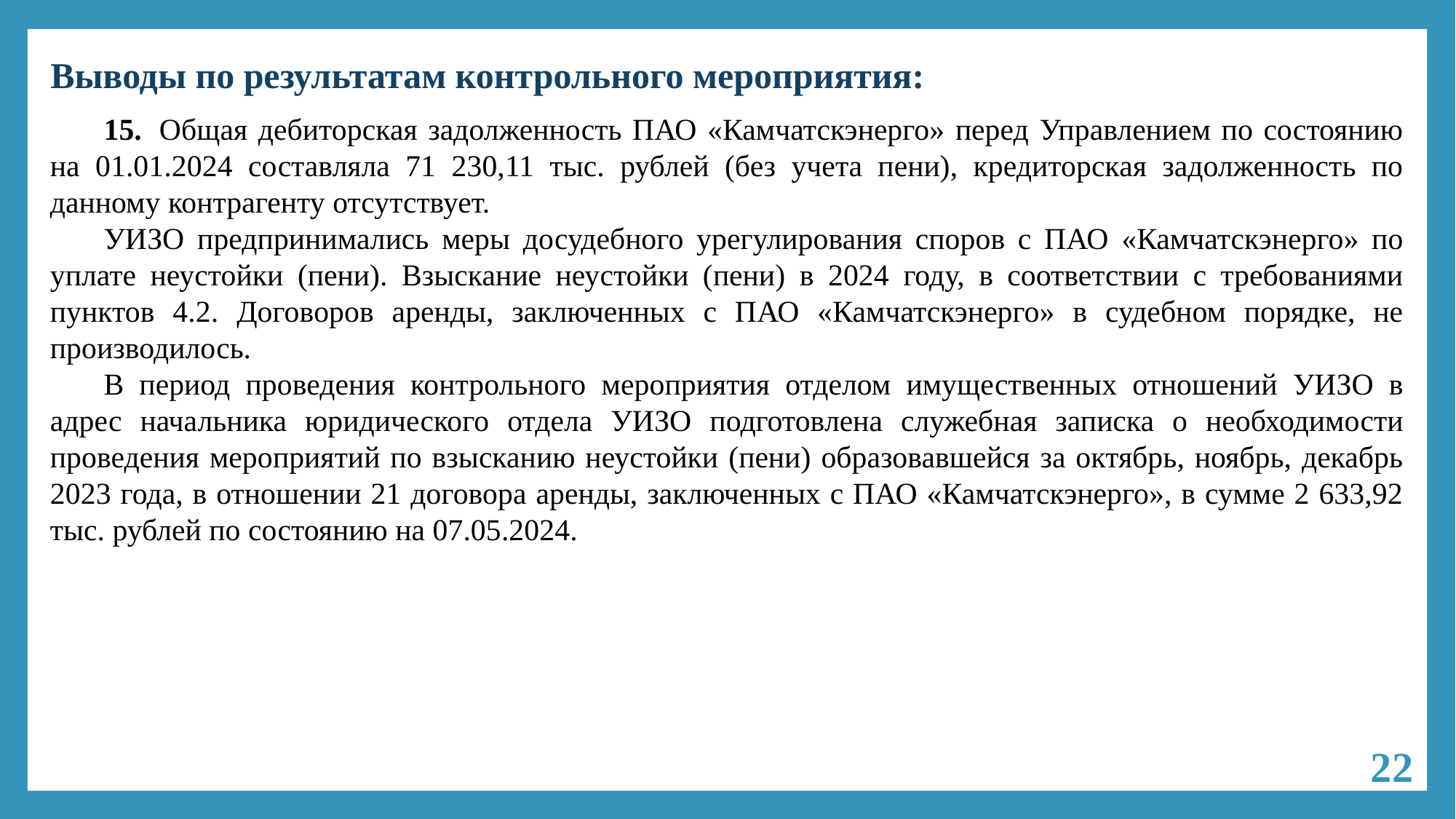

# Выводы по результатам контрольного мероприятия:

15.	Общая дебиторская задолженность ПАО «Камчатскэнерго» перед Управлением по состоянию на 01.01.2024 составляла 71 230,11 тыс. рублей (без учета пени), кредиторская задолженность по данному контрагенту отсутствует.
УИЗО предпринимались меры досудебного урегулирования споров с ПАО «Камчатскэнерго» по уплате неустойки (пени). Взыскание неустойки (пени) в 2024 году, в соответствии с требованиями пунктов 4.2. Договоров аренды, заключенных с ПАО «Камчатскэнерго» в судебном порядке, не производилось.
В период проведения контрольного мероприятия отделом имущественных отношений УИЗО в адрес начальника юридического отдела УИЗО подготовлена служебная записка о необходимости проведения мероприятий по взысканию неустойки (пени) образовавшейся за октябрь, ноябрь, декабрь 2023 года, в отношении 21 договора аренды, заключенных с ПАО «Камчатскэнерго», в сумме 2 633,92 тыс. рублей по состоянию на 07.05.2024.
22